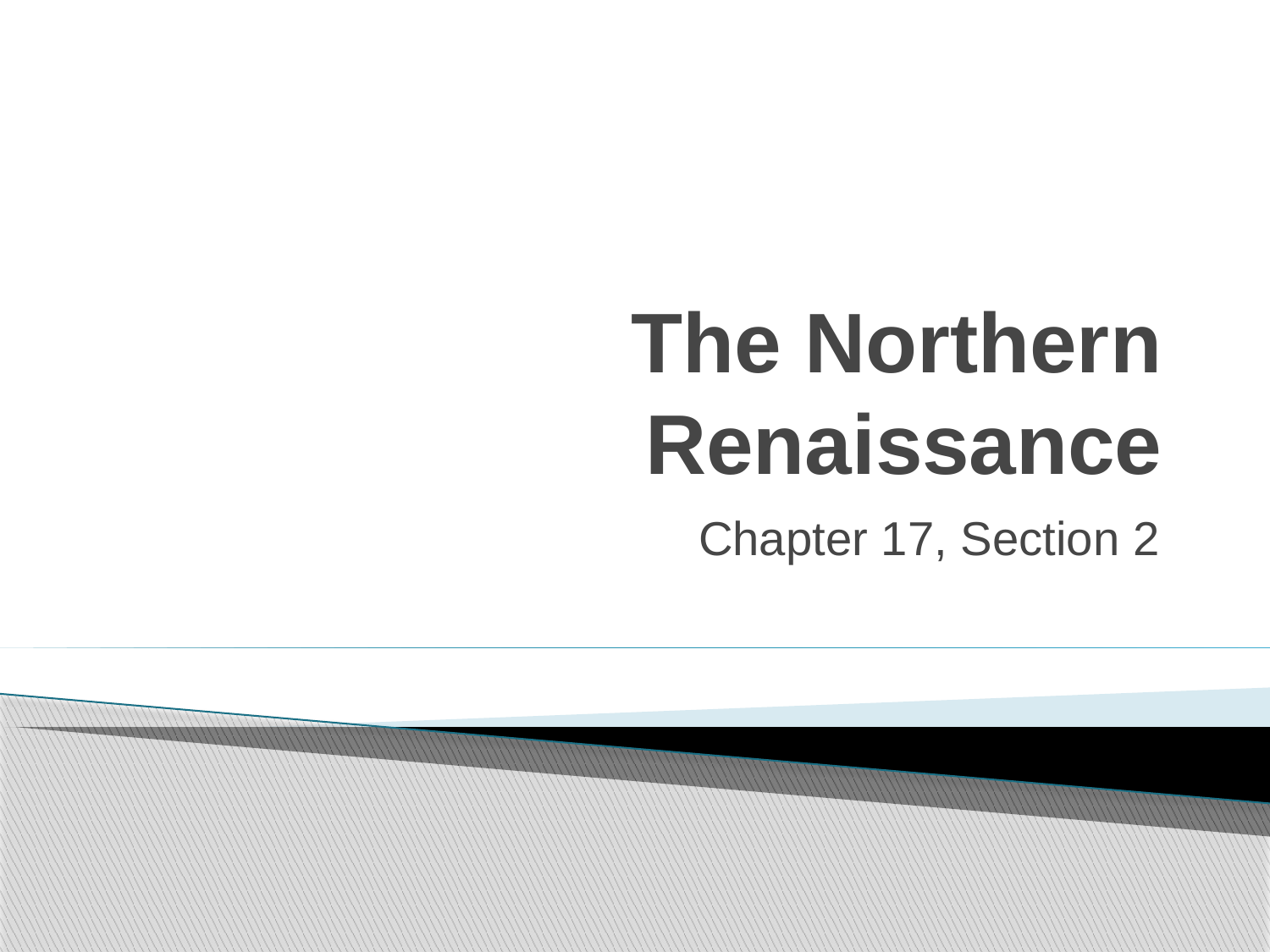

# The Northern Renaissance
Chapter 17, Section 2